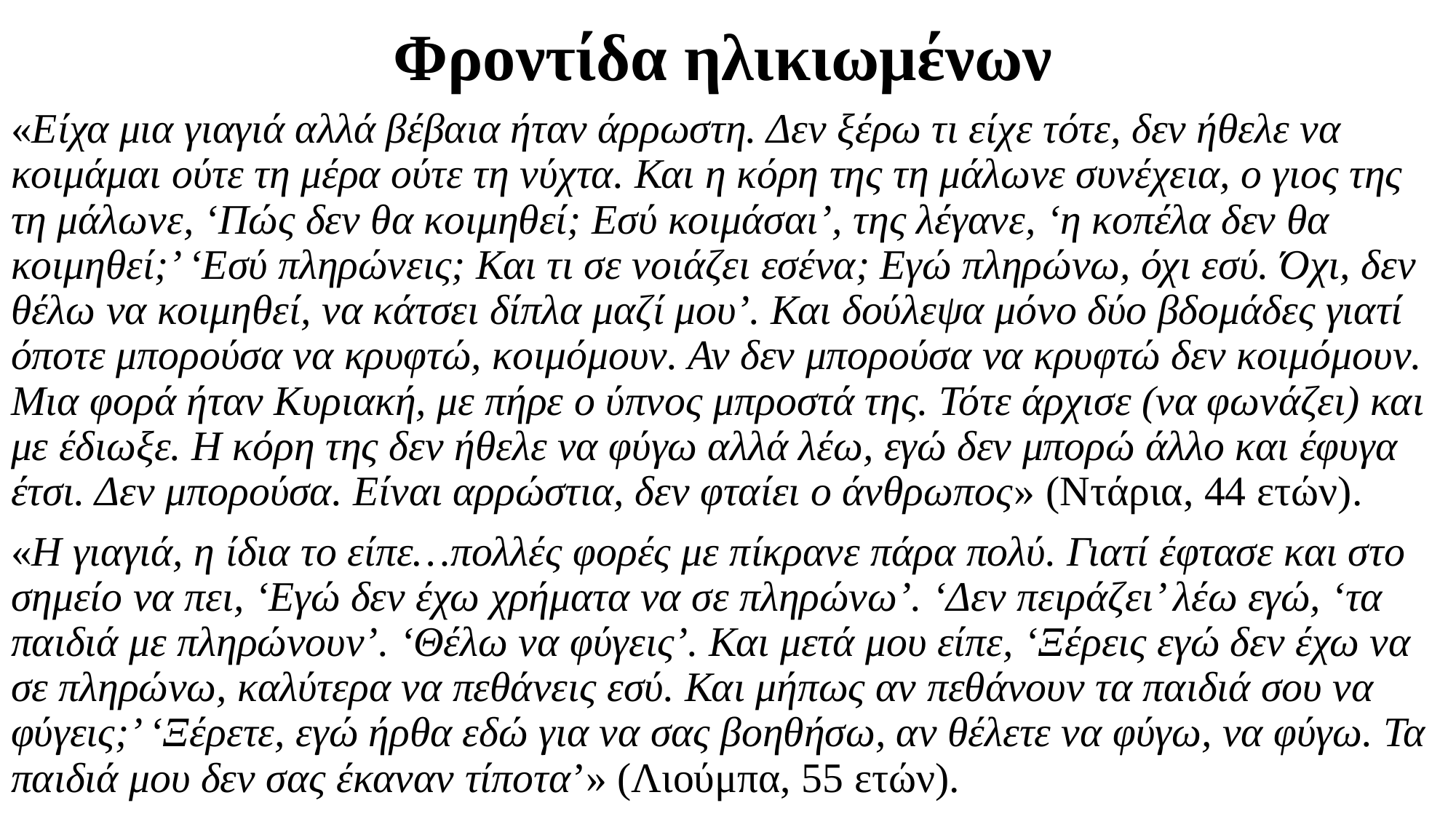

# Φροντίδα ηλικιωμένων
«Είχα μια γιαγιά αλλά βέβαια ήταν άρρωστη. Δεν ξέρω τι είχε τότε, δεν ήθελε να κοιμάμαι ούτε τη μέρα ούτε τη νύχτα. Και η κόρη της τη μάλωνε συνέχεια, ο γιος της τη μάλωνε, ‘Πώς δεν θα κοιμηθεί; Εσύ κοιμάσαι’, της λέγανε, ‘η κοπέλα δεν θα κοιμηθεί;’ ‘Εσύ πληρώνεις; Και τι σε νοιάζει εσένα; Εγώ πληρώνω, όχι εσύ. Όχι, δεν θέλω να κοιμηθεί, να κάτσει δίπλα μαζί μου’. Και δούλεψα μόνο δύο βδομάδες γιατί όποτε μπορούσα να κρυφτώ, κοιμόμουν. Αν δεν μπορούσα να κρυφτώ δεν κοιμόμουν. Μια φορά ήταν Κυριακή, με πήρε ο ύπνος μπροστά της. Τότε άρχισε (να φωνάζει) και με έδιωξε. Η κόρη της δεν ήθελε να φύγω αλλά λέω, εγώ δεν μπορώ άλλο και έφυγα έτσι. Δεν μπορούσα. Είναι αρρώστια, δεν φταίει ο άνθρωπος» (Ντάρια, 44 ετών).
«Η γιαγιά, η ίδια το είπε…πολλές φορές με πίκρανε πάρα πολύ. Γιατί έφτασε και στο σημείο να πει, ‘Εγώ δεν έχω χρήματα να σε πληρώνω’. ‘Δεν πειράζει’ λέω εγώ, ‘τα παιδιά με πληρώνουν’. ‘Θέλω να φύγεις’. Και μετά μου είπε, ‘Ξέρεις εγώ δεν έχω να σε πληρώνω, καλύτερα να πεθάνεις εσύ. Και μήπως αν πεθάνουν τα παιδιά σου να φύγεις;’ ‘Ξέρετε, εγώ ήρθα εδώ για να σας βοηθήσω, αν θέλετε να φύγω, να φύγω. Τα παιδιά μου δεν σας έκαναν τίποτα’» (Λιούμπα, 55 ετών).